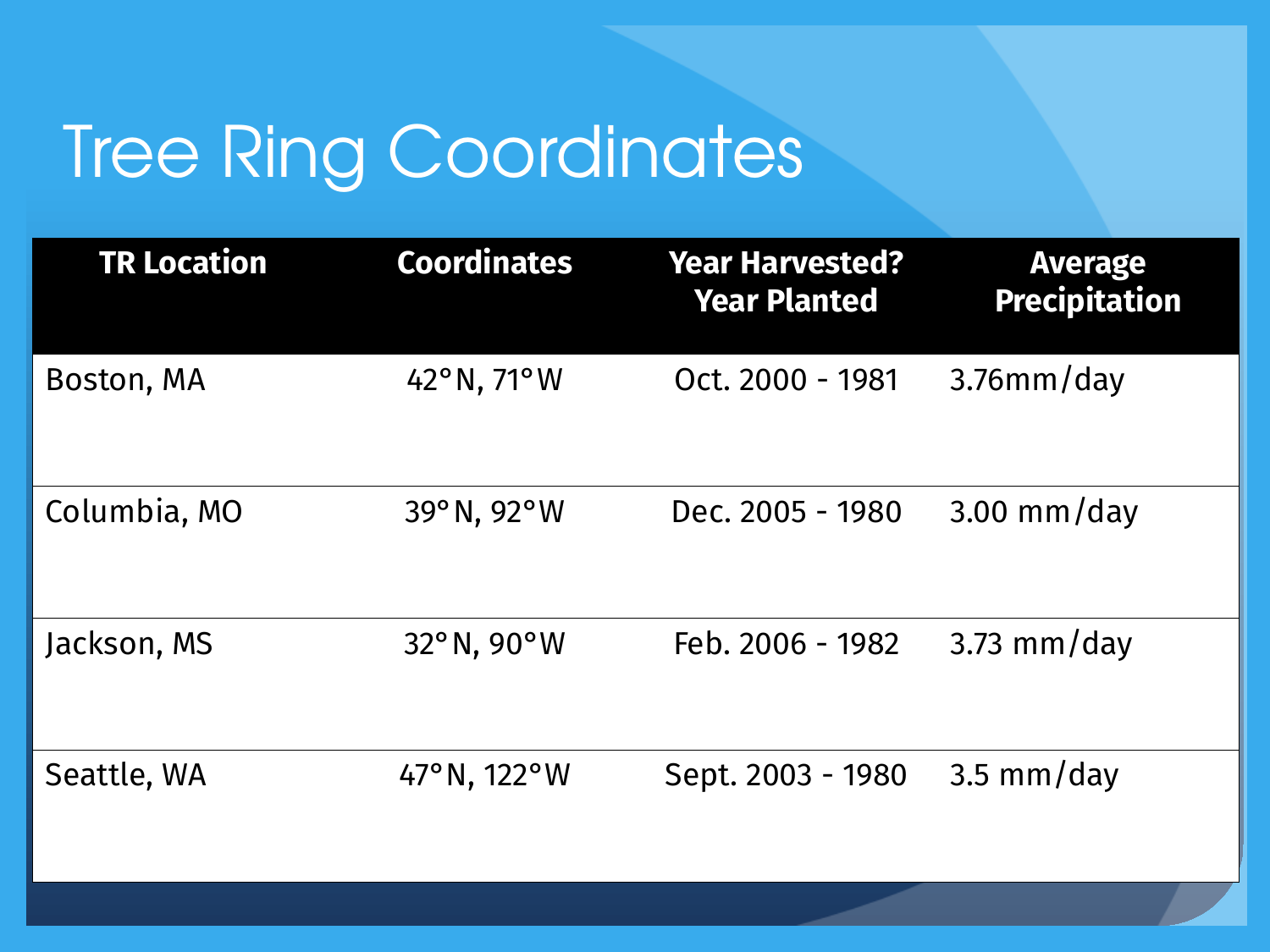

# Tree Ring Coordinates
| TR Location | Coordinates | Year Harvested? Year Planted | Average Precipitation |
| --- | --- | --- | --- |
| Boston, MA | 42°N, 71°W | Oct. 2000 - 1981 | 3.76mm/day |
| Columbia, MO | 39°N, 92°W | Dec. 2005 - 1980 | 3.00 mm/day |
| Jackson, MS | 32°N, 90°W | Feb. 2006 - 1982 | 3.73 mm/day |
| Seattle, WA | 47°N, 122°W | Sept. 2003 - 1980 | 3.5 mm/day |